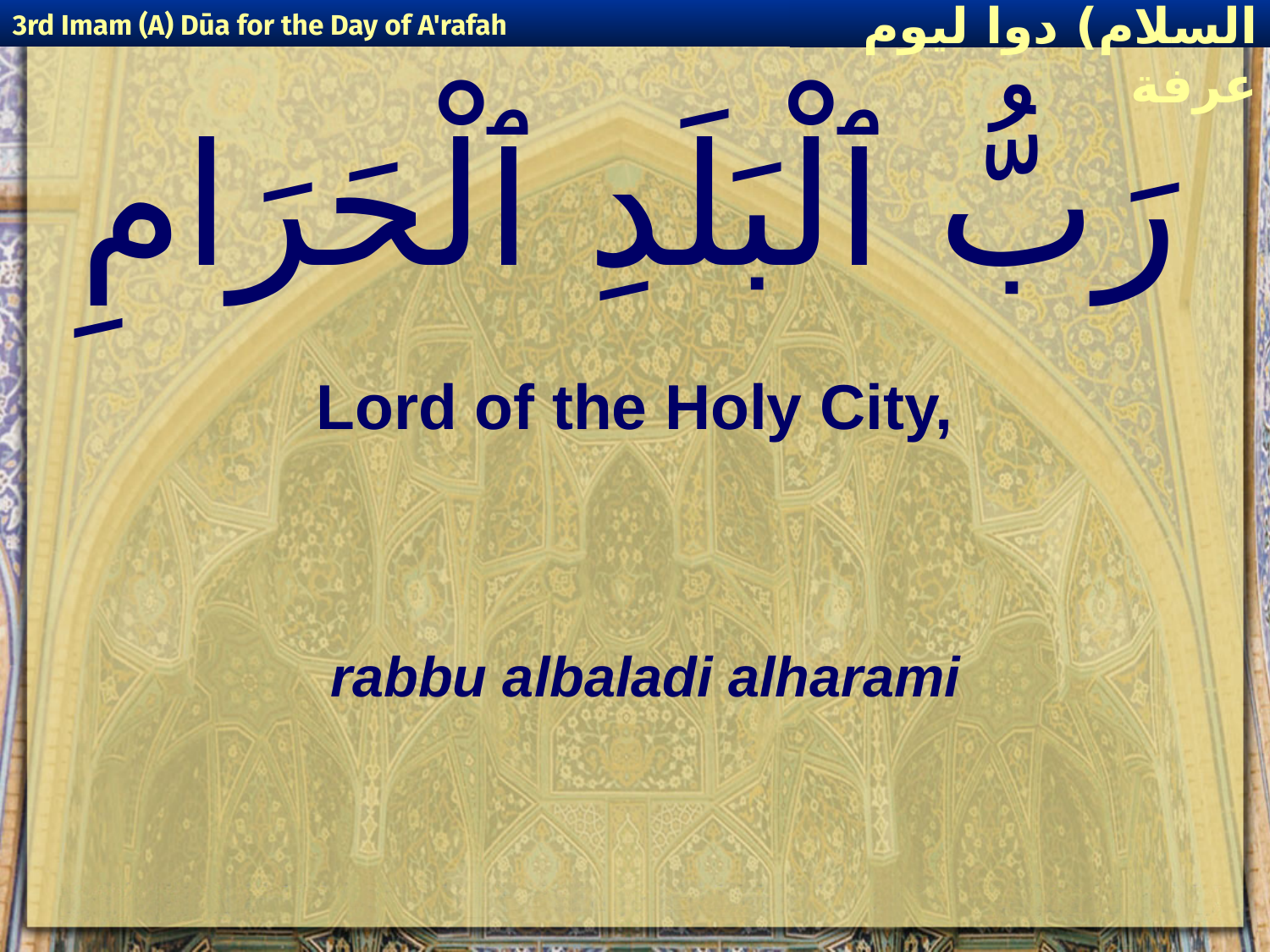

3rd Imam (A) Dūa for the Day of A'rafah
إمام حسين(عليه السلام) دوا ليوم عرفة
# رَبُّ ٱلْبَلَدِ ٱلْحَرَامِ
Lord of the Holy City,
rabbu albaladi alharami